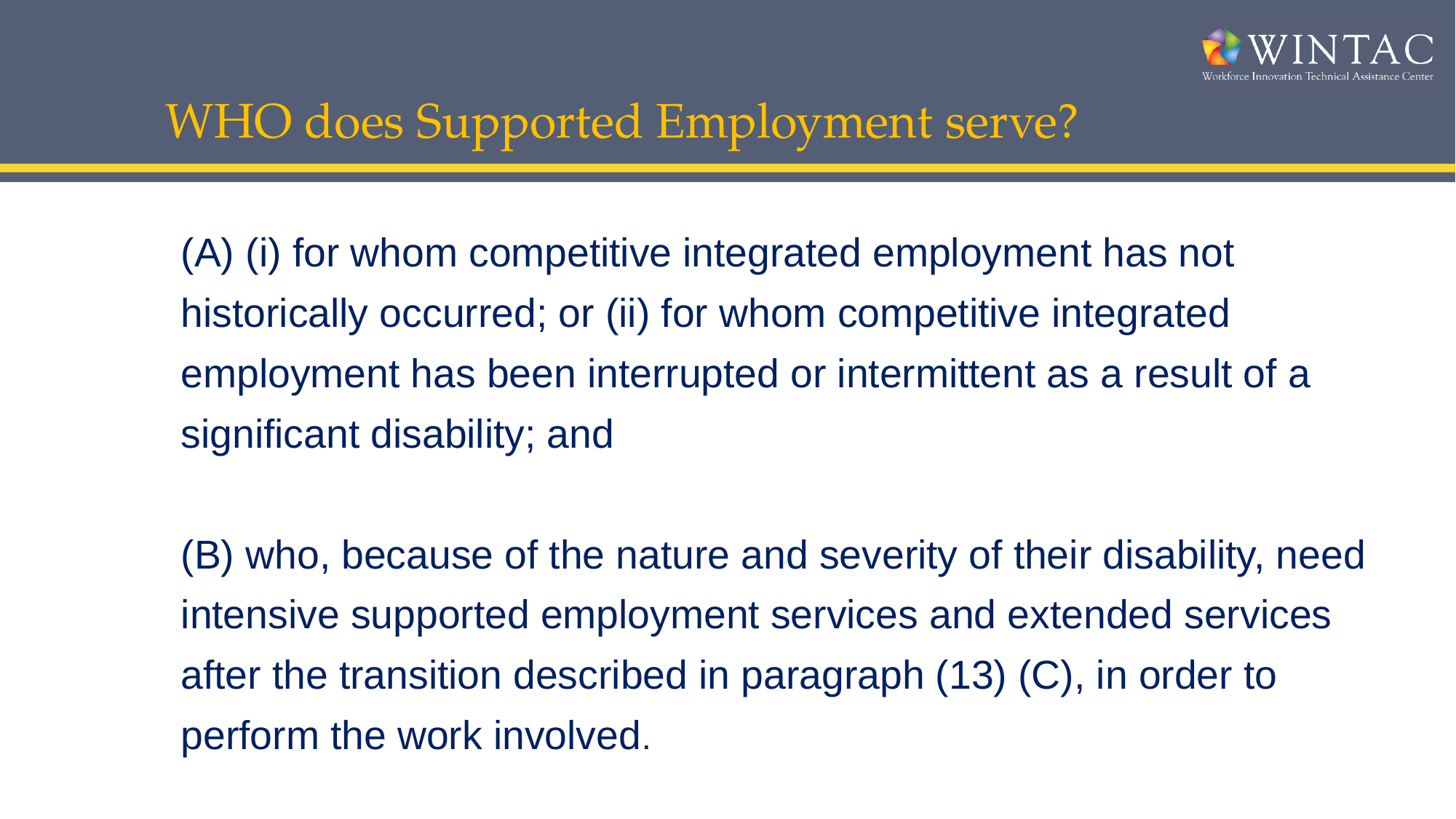

# WHO does Supported Employment serve?
(A) (i) for whom competitive integrated employment has not historically occurred; or (ii) for whom competitive integrated employment has been interrupted or intermittent as a result of a significant disability; and

(B) who, because of the nature and severity of their disability, need intensive supported employment services and extended services after the transition described in paragraph (13) (C), in order to perform the work involved.